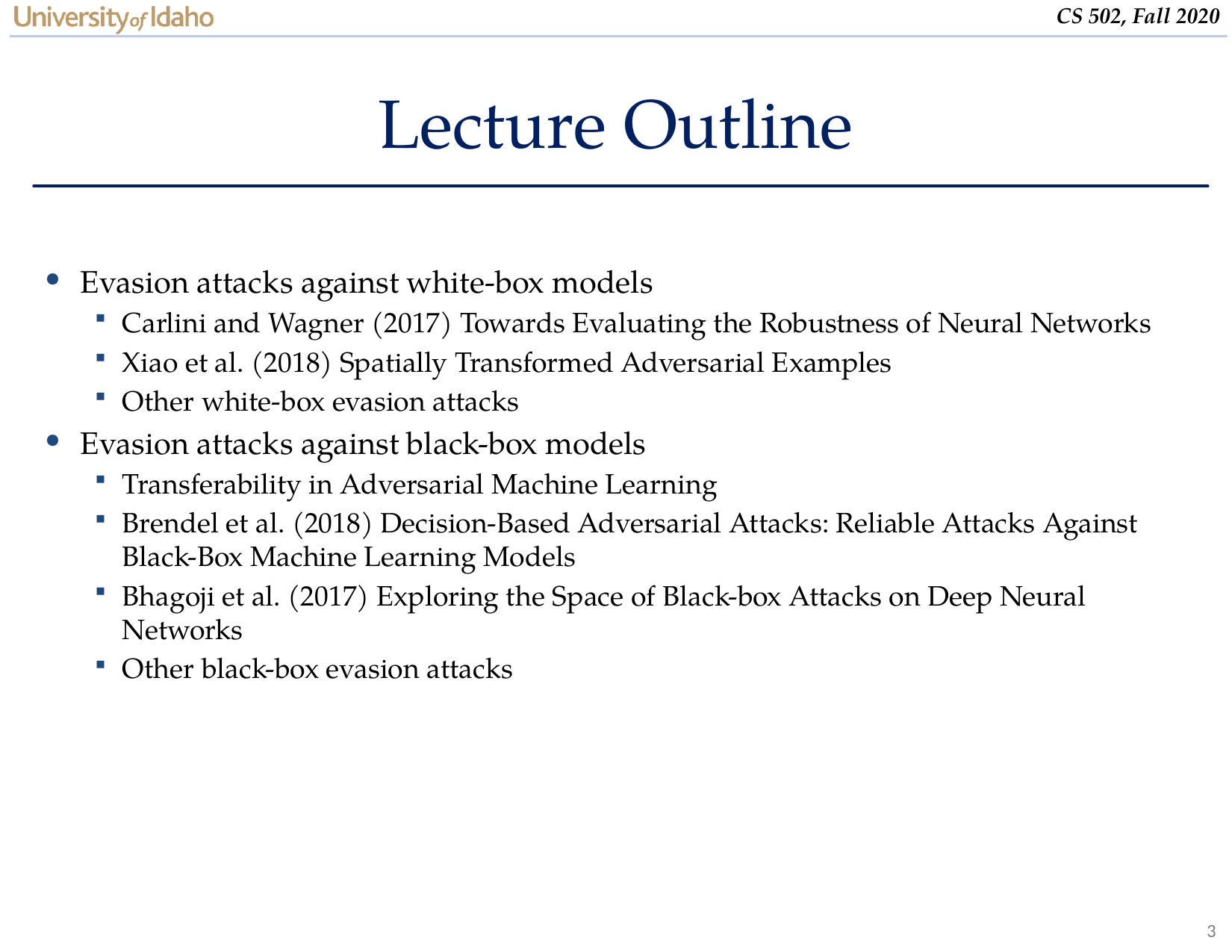

# Lecture Outline
Evasion attacks against white-box models
Carlini and Wagner (2017) Towards Evaluating the Robustness of Neural Networks
Xiao et al. (2018) Spatially Transformed Adversarial Examples
Other white-box evasion attacks
Evasion attacks against black-box models
Transferability in Adversarial Machine Learning
Brendel et al. (2018) Decision-Based Adversarial Attacks: Reliable Attacks Against Black-Box Machine Learning Models
Bhagoji et al. (2017) Exploring the Space of Black-box Attacks on Deep Neural Networks
Other black-box evasion attacks